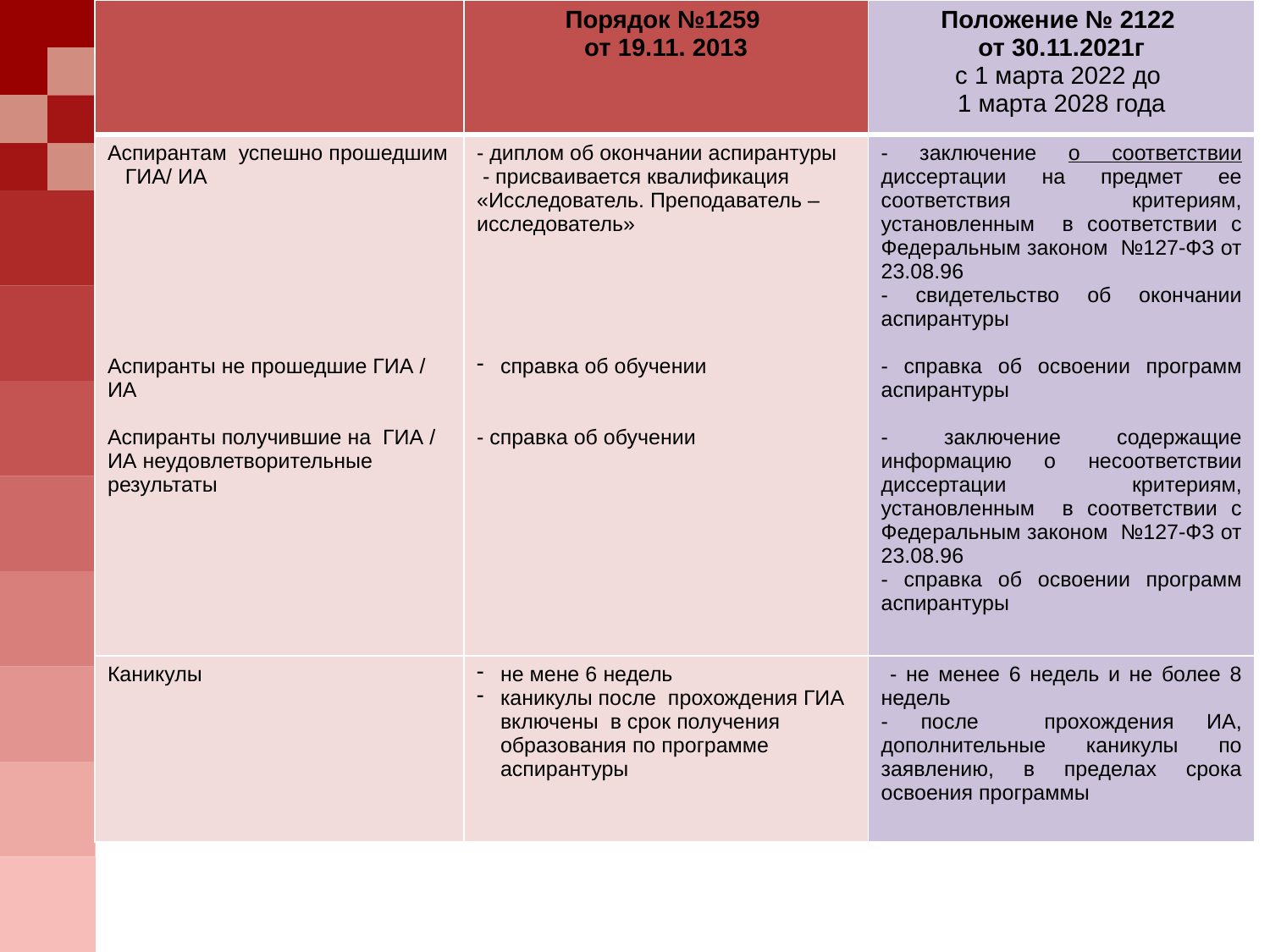

|  | Порядок №1259 от 19.11. 2013 | Положение № 2122 от 30.11.2021г с 1 марта 2022 до 1 марта 2028 года |
| --- | --- | --- |
| Аспирантам успешно прошедшим ГИА/ ИА Аспиранты не прошедшие ГИА / ИА Аспиранты получившие на ГИА / ИА неудовлетворительные результаты | - диплом об окончании аспирантуры - присваивается квалификация «Исследователь. Преподаватель – исследователь» справка об обучении - справка об обучении | - заключение о соответствии диссертации на предмет ее соответствия критериям, установленным в соответствии с Федеральным законом №127-ФЗ от 23.08.96 - свидетельство об окончании аспирантуры - справка об освоении программ аспирантуры - заключение содержащие информацию о несоответствии диссертации критериям, установленным в соответствии с Федеральным законом №127-ФЗ от 23.08.96 - справка об освоении программ аспирантуры |
| Каникулы | не мене 6 недель каникулы после прохождения ГИА включены в срок получения образования по программе аспирантуры | - не менее 6 недель и не более 8 недель - после прохождения ИА, дополнительные каникулы по заявлению, в пределах срока освоения программы |